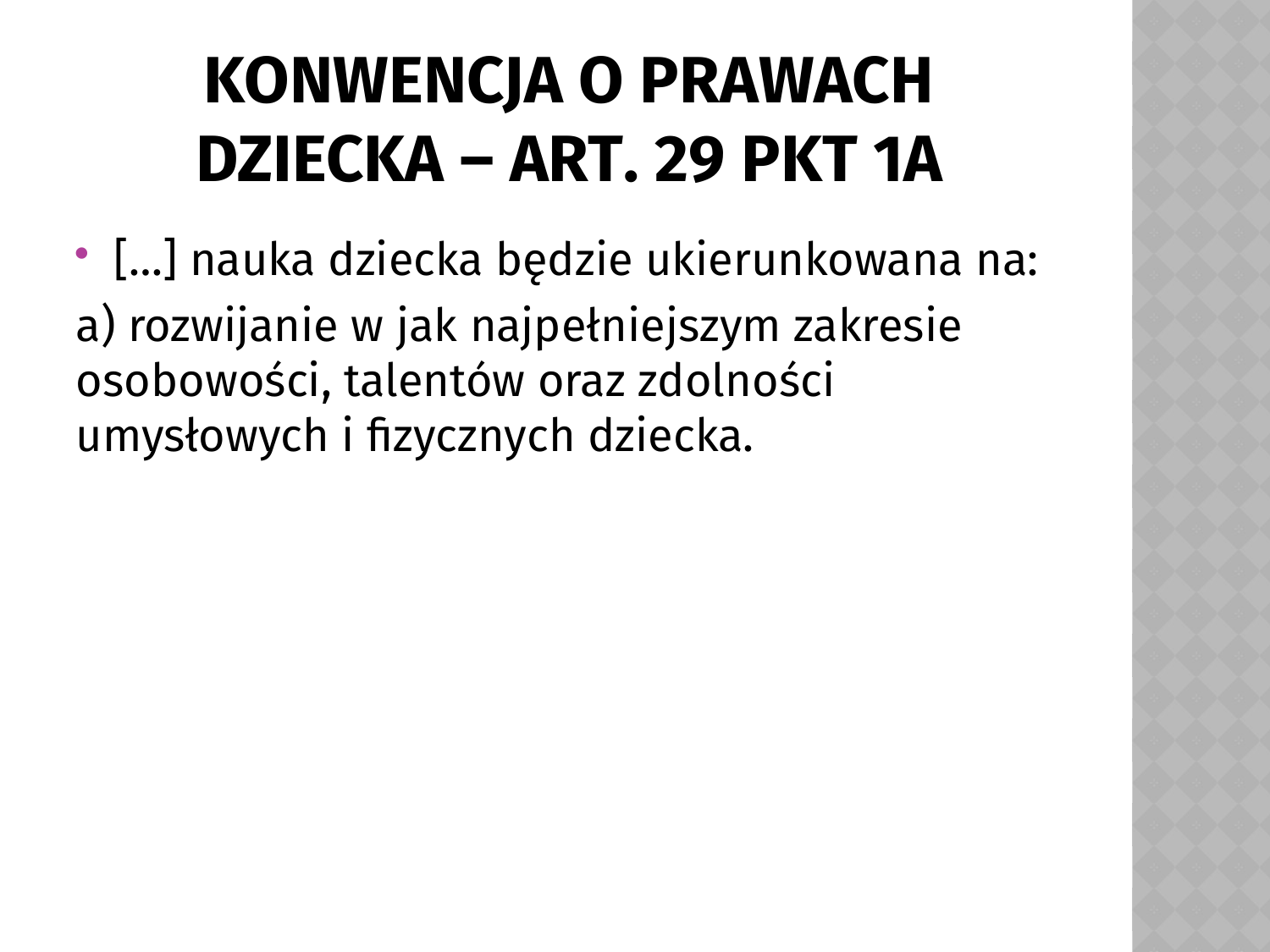

# KONWENCJA O PRAWACH DZIECKA – ART. 29 PKT 1A
[…] nauka dziecka będzie ukierunkowana na:
a) rozwijanie w jak najpełniejszym zakresie osobowości, talentów oraz zdolności umysłowych i fizycznych dziecka.